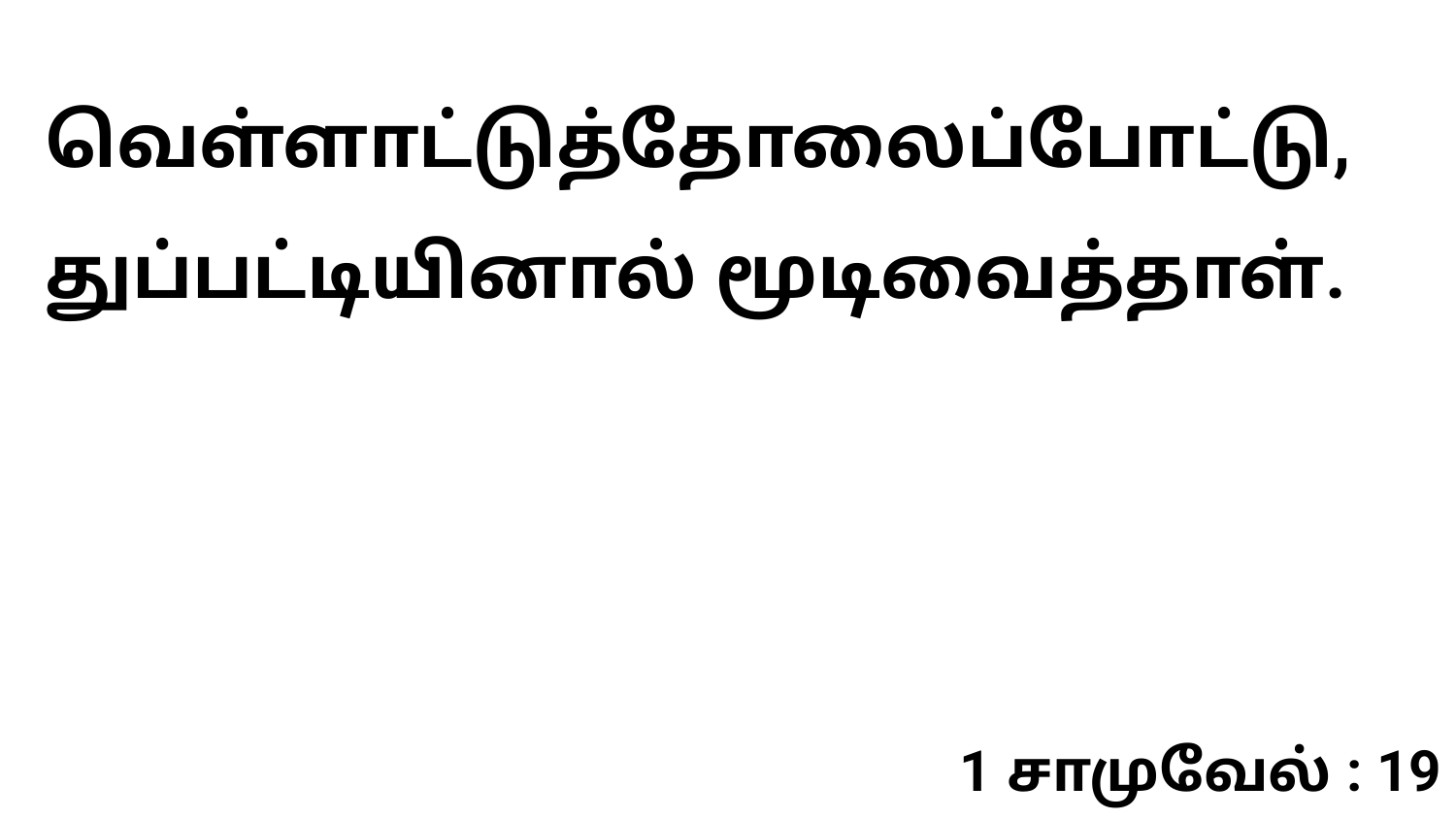

வெள்ளாட்டுத்தோலைப்போட்டு, துப்பட்டியினால் மூடிவைத்தாள்.
1 சாமுவேல் : 19